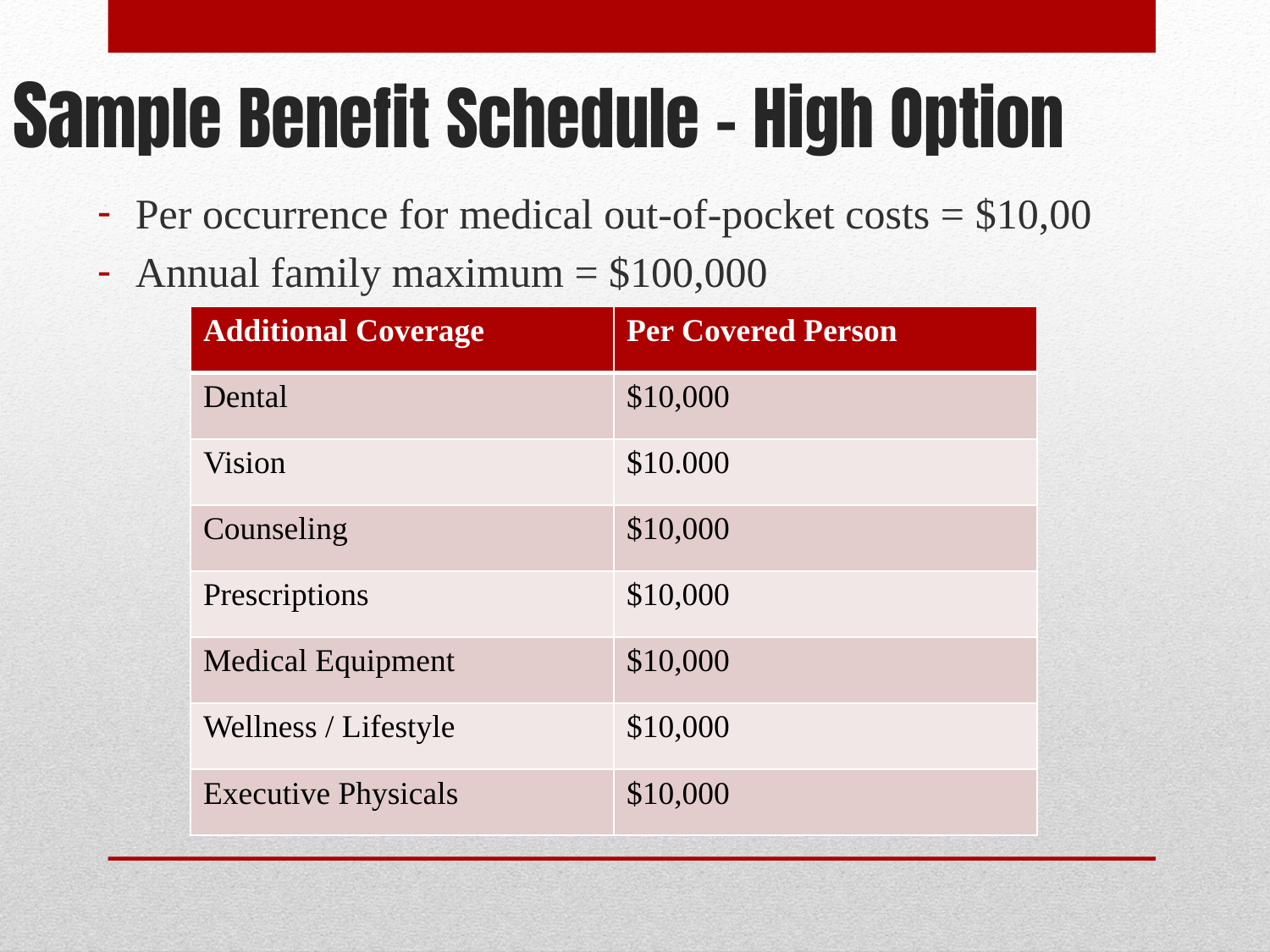

# Sample Benefit Schedule – High Option

Per occurrence for medical out-of-pocket costs = $10,00
Annual family maximum = $100,000

| Additional Coverage | Per Covered Person |
| --- | --- |
| Dental | $10,000 |
| Vision | $10.000 |
| Counseling | $10,000 |
| Prescriptions | $10,000 |
| Medical Equipment | $10,000 |
| Wellness / Lifestyle | $10,000 |
| Executive Physicals | $10,000 |